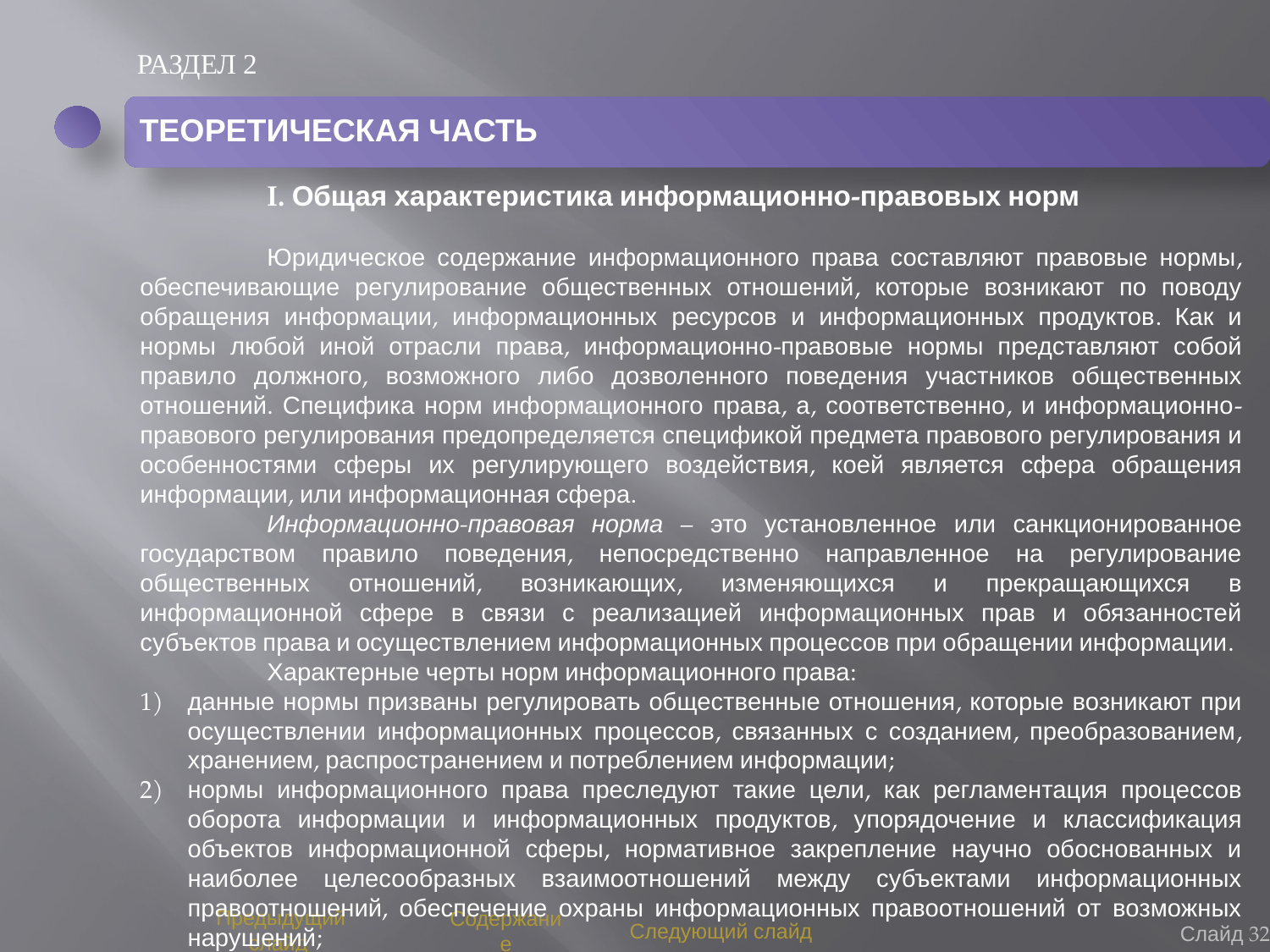

РАЗДЕЛ 2

ТЕОРЕТИЧЕСКАЯ ЧАСТЬ

	I. Общая характеристика информационно-правовых норм

	Юридическое содержание информационного права составляют правовые нормы, обеспечивающие регулирование общественных отношений, которые возникают по поводу обращения информации, информационных ресурсов и информационных продуктов. Как и нормы любой иной отрасли права, информационно-правовые нормы представляют собой правило должного, возможного либо дозволенного поведения участников общественных отношений. Специфика норм информационного права, а, соответственно, и информационно-правового регулирования предопределяется спецификой предмета правового регулирования и особенностями сферы их регулирующего воздействия, коей является сфера обращения информации, или информационная сфера.
	Информационно-правовая норма – это установленное или санкционированное государством правило поведения, непосредственно направленное на регулирование общественных отношений, возникающих, изменяющихся и прекращающихся в информационной сфере в связи с реализацией информационных прав и обязанностей субъектов права и осуществлением информационных процессов при обращении информации.
	Характерные черты норм информационного права:
данные нормы призваны регулировать общественные отношения, которые возникают при осуществлении информационных процессов, связанных с созданием, преобразованием, хранением, распространением и потреблением информации;
нормы информационного права преследуют такие цели, как регламентация процессов оборота информации и информационных продуктов, упорядочение и классификация объектов информационной сферы, нормативное закрепление научно обоснованных и наиболее целесообразных взаимоотношений между субъектами информационных правоотношений, обеспечение охраны информационных правоотношений от возможных нарушений;
Слайд 32
Предыдущий слайд
Содержание
Следующий слайд